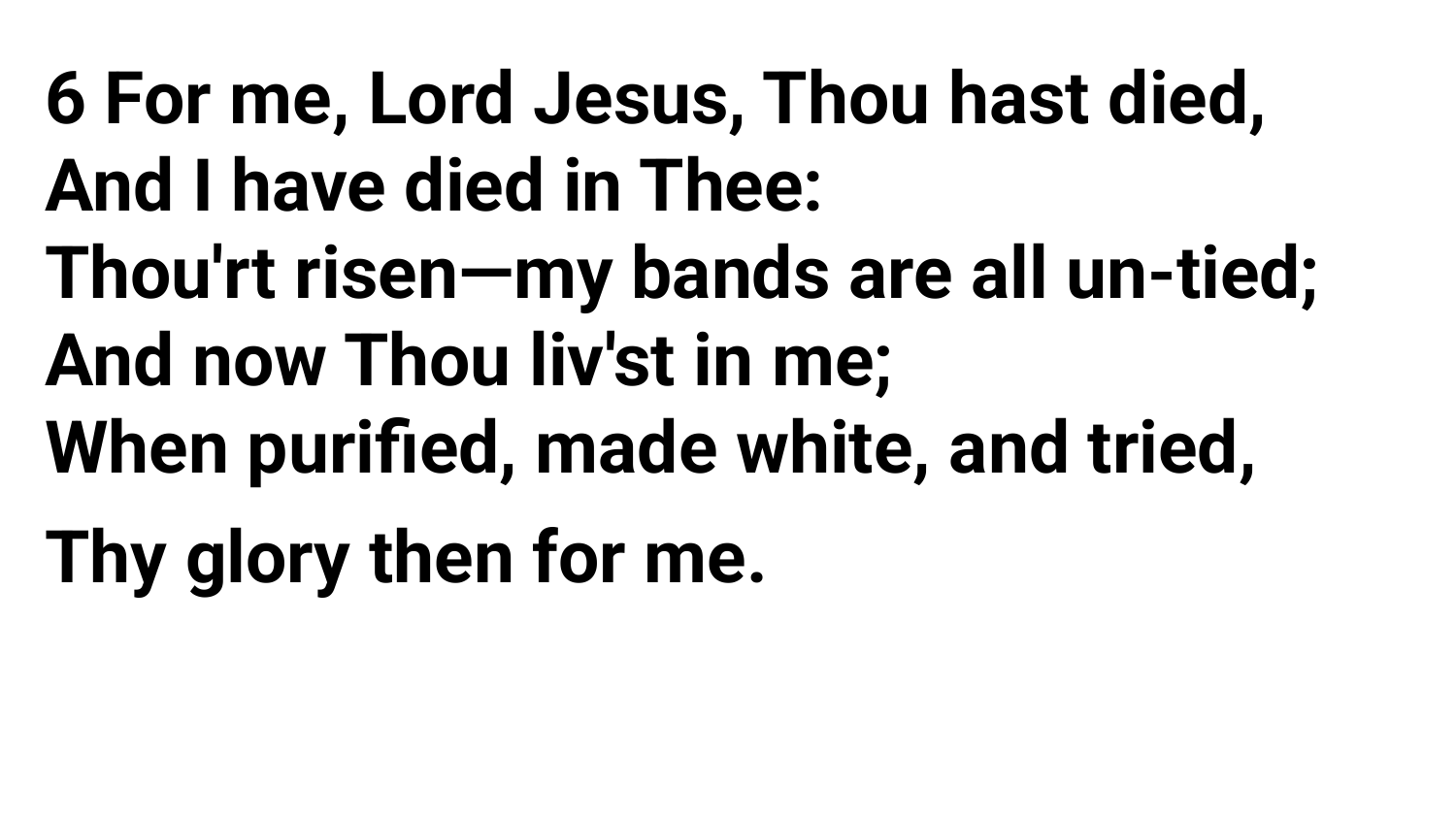

6 For me, Lord Jesus, Thou hast died,
And I have died in Thee:
Thou'rt risen—my bands are all un-tied;
And now Thou liv'st in me;
When purified, made white, and tried,
Thy glory then for me.